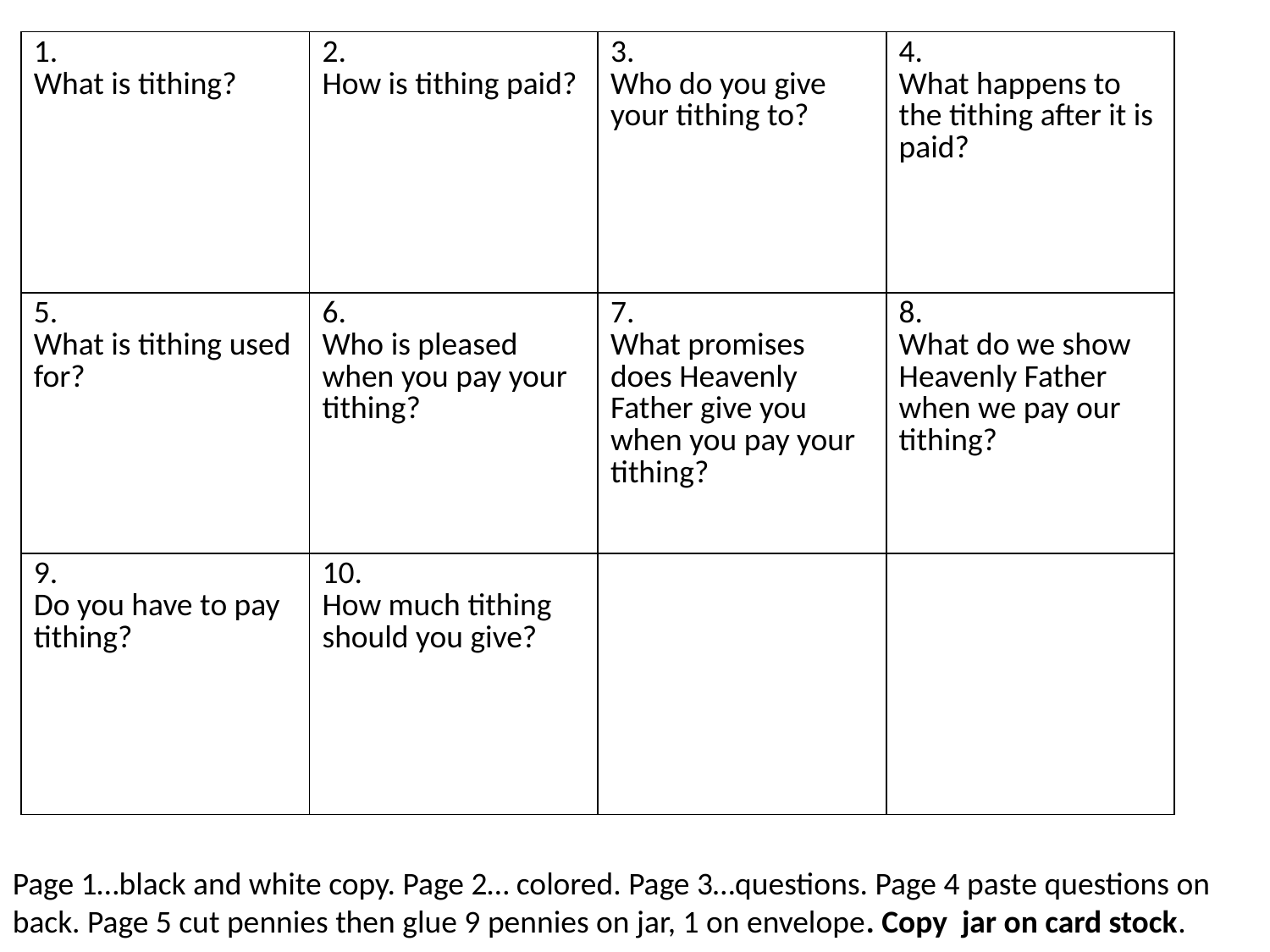

| 1. What is tithing? | 2. How is tithing paid? | 3. Who do you give your tithing to? | 4. What happens to the tithing after it is paid? |
| --- | --- | --- | --- |
| 5. What is tithing used for? | 6. Who is pleased when you pay your tithing? | 7. What promises does Heavenly Father give you when you pay your tithing? | 8. What do we show Heavenly Father when we pay our tithing? |
| 9. Do you have to pay tithing? | 10. How much tithing should you give? |  |  |
Page 1…black and white copy. Page 2… colored. Page 3…questions. Page 4 paste questions on back. Page 5 cut pennies then glue 9 pennies on jar, 1 on envelope. Copy  jar on card stock.